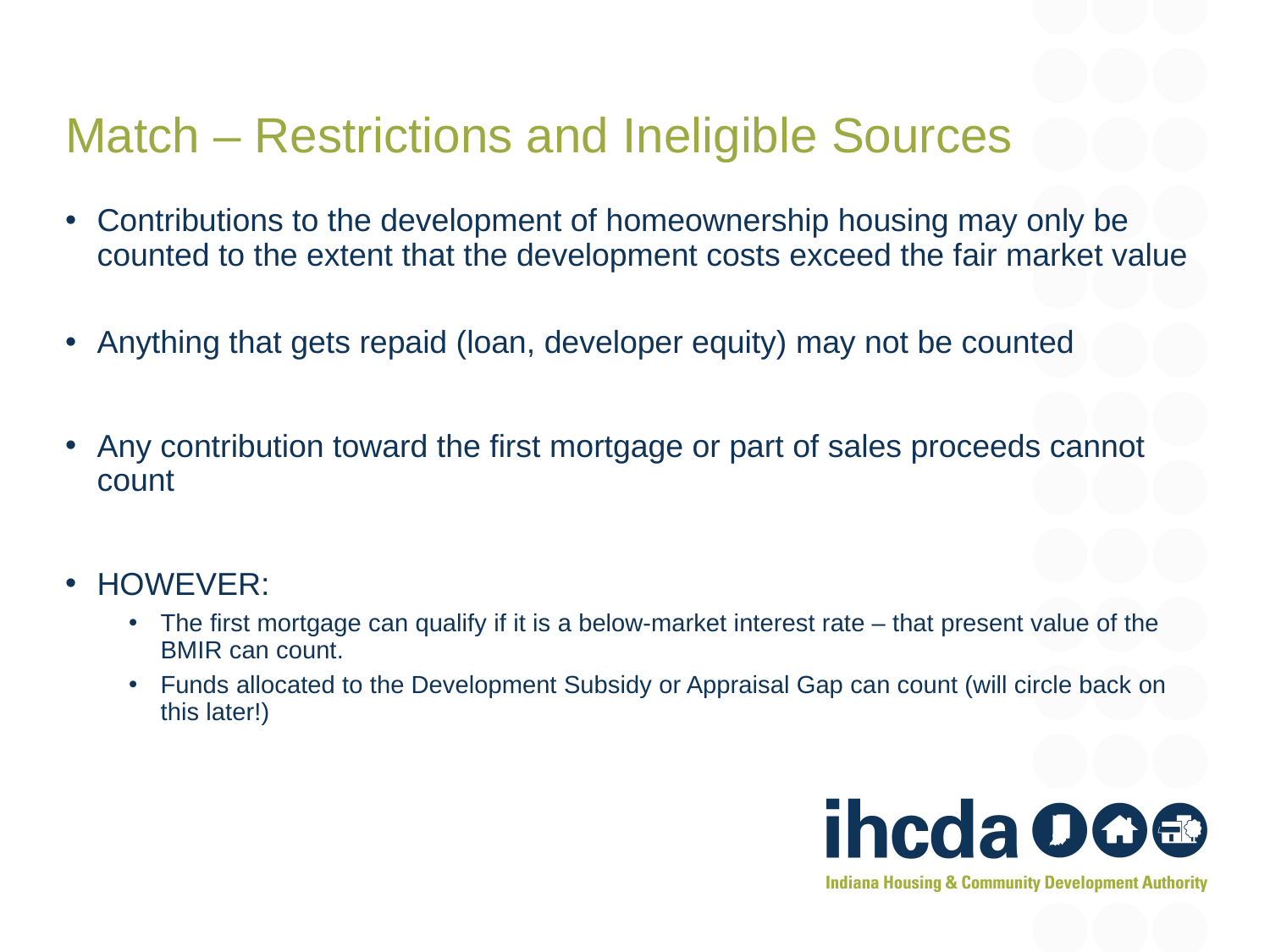

Match – Restrictions and Ineligible Sources
Contributions to the development of homeownership housing may only be counted to the extent that the development costs exceed the fair market value

Anything that gets repaid (loan, developer equity) may not be counted

Any contribution toward the first mortgage or part of sales proceeds cannot count

HOWEVER:
The first mortgage can qualify if it is a below-market interest rate – that present value of the BMIR can count.
Funds allocated to the Development Subsidy or Appraisal Gap can count (will circle back on this later!)